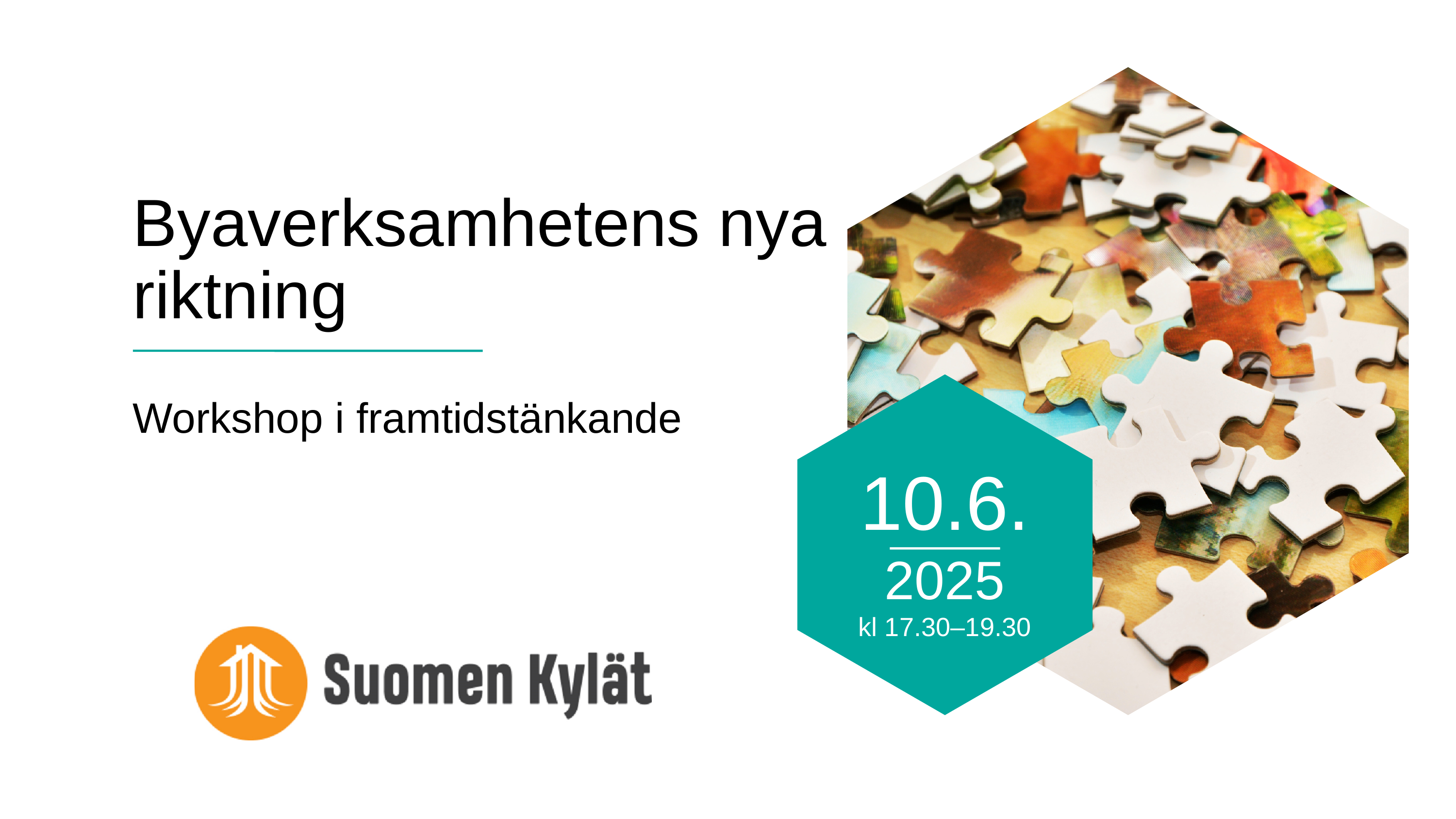

Byaverksamhetens nya riktning

Workshop i framtidstänkande

10.6.
2025

kl 17.30–19.30